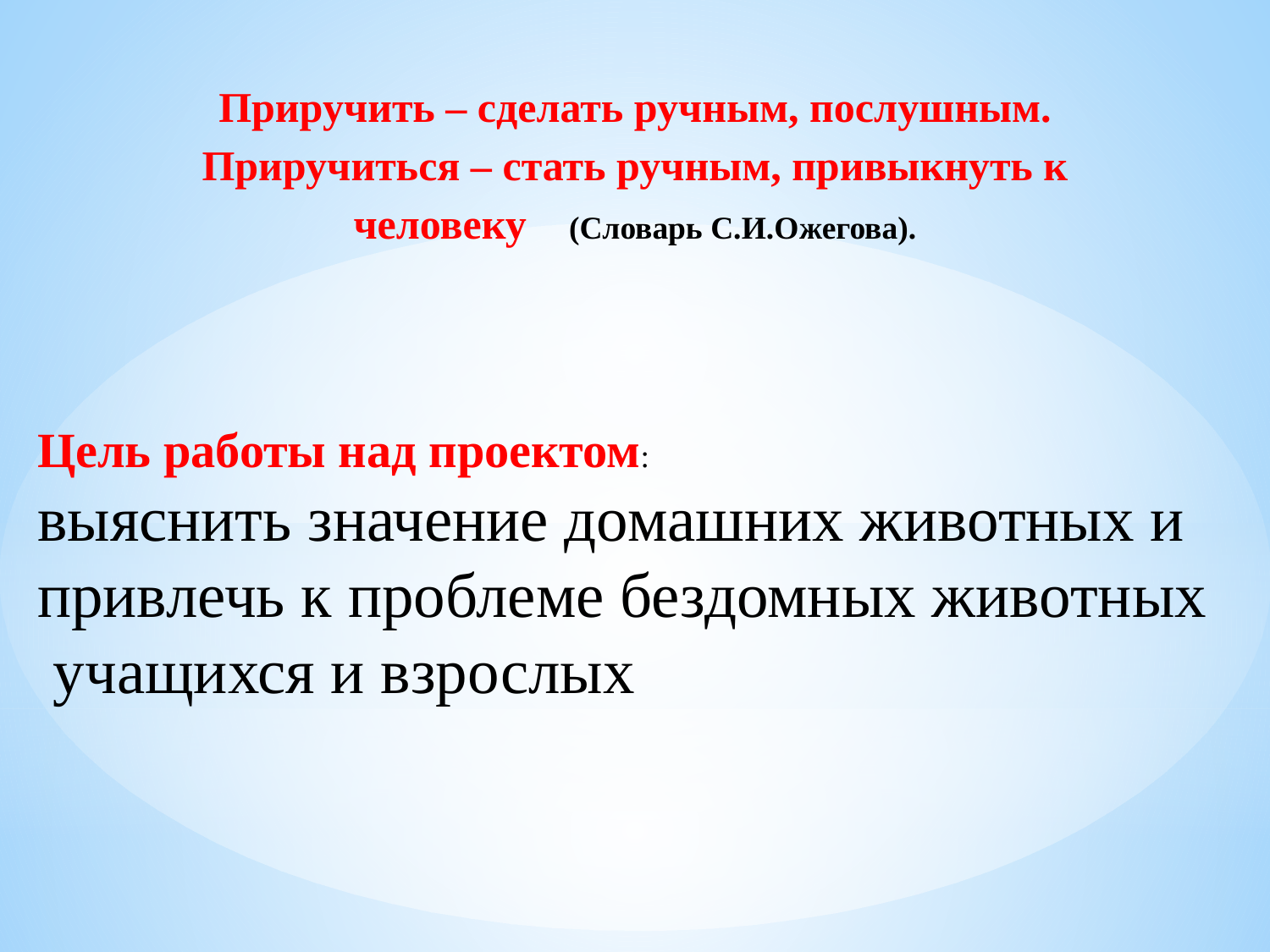

Приручить – сделать ручным, послушным. Приручиться – стать ручным, привыкнуть к человеку    (Словарь С.И.Ожегова).
Цель работы над проектом:
выяснить значение домашних животных и привлечь к проблеме бездомных животных  учащихся и взрослых